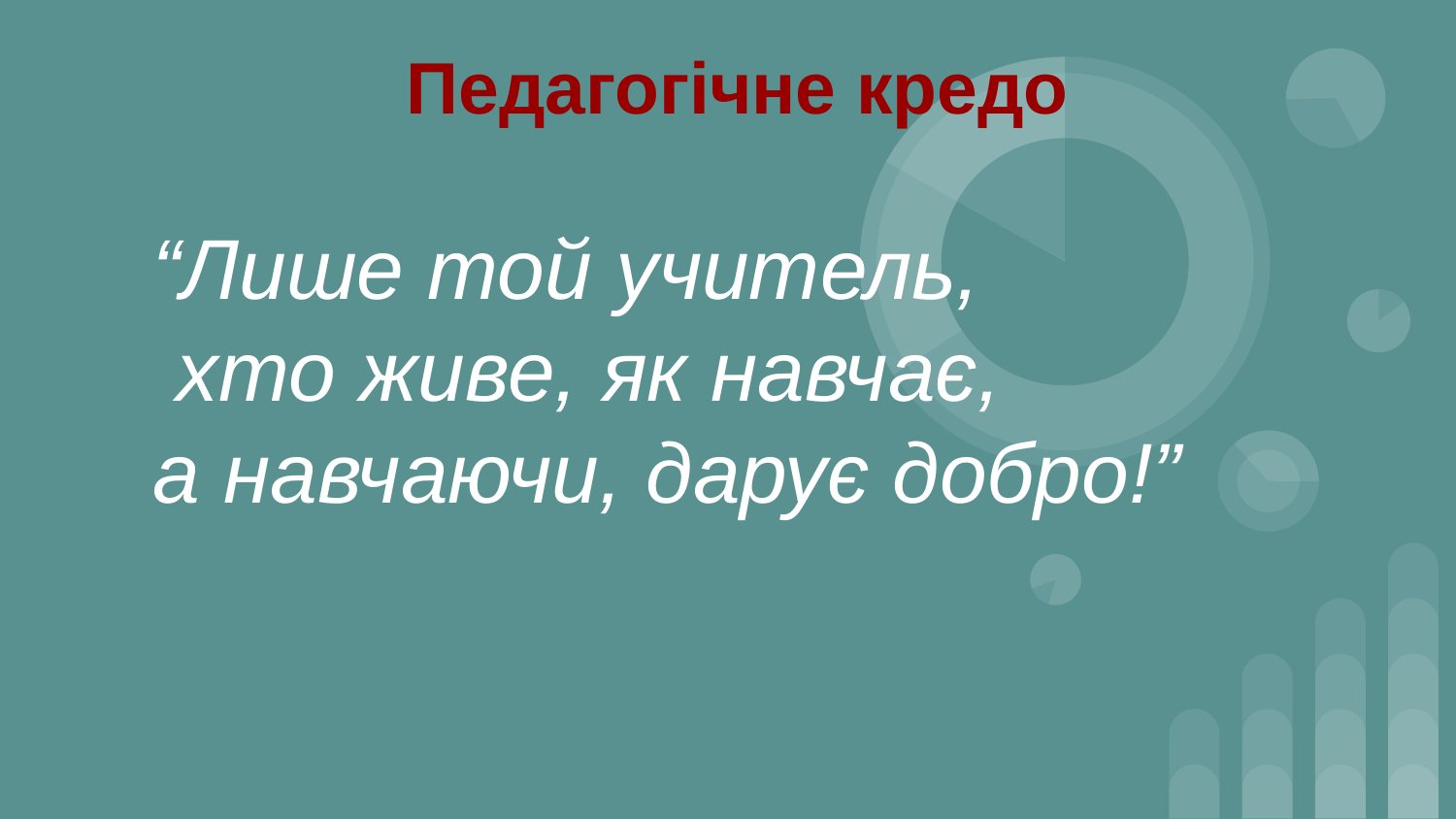

# Педагогічне кредо
“Лише той учитель,
 хто живе, як навчає,
а навчаючи, дарує добро!”